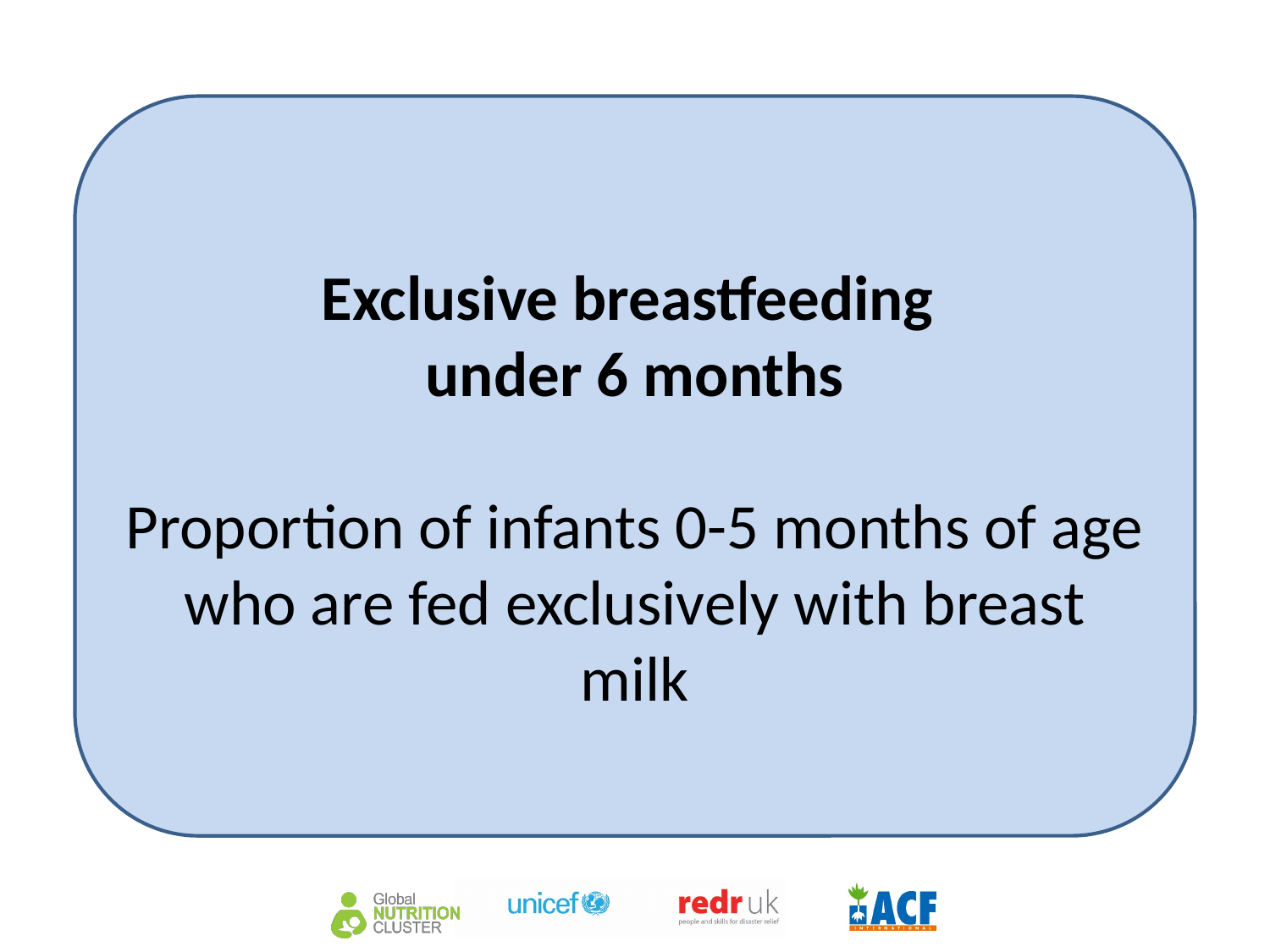

Exclusive breastfeeding
under 6 months

Proportion of infants 0-5 months of age who are fed exclusively with breast milk